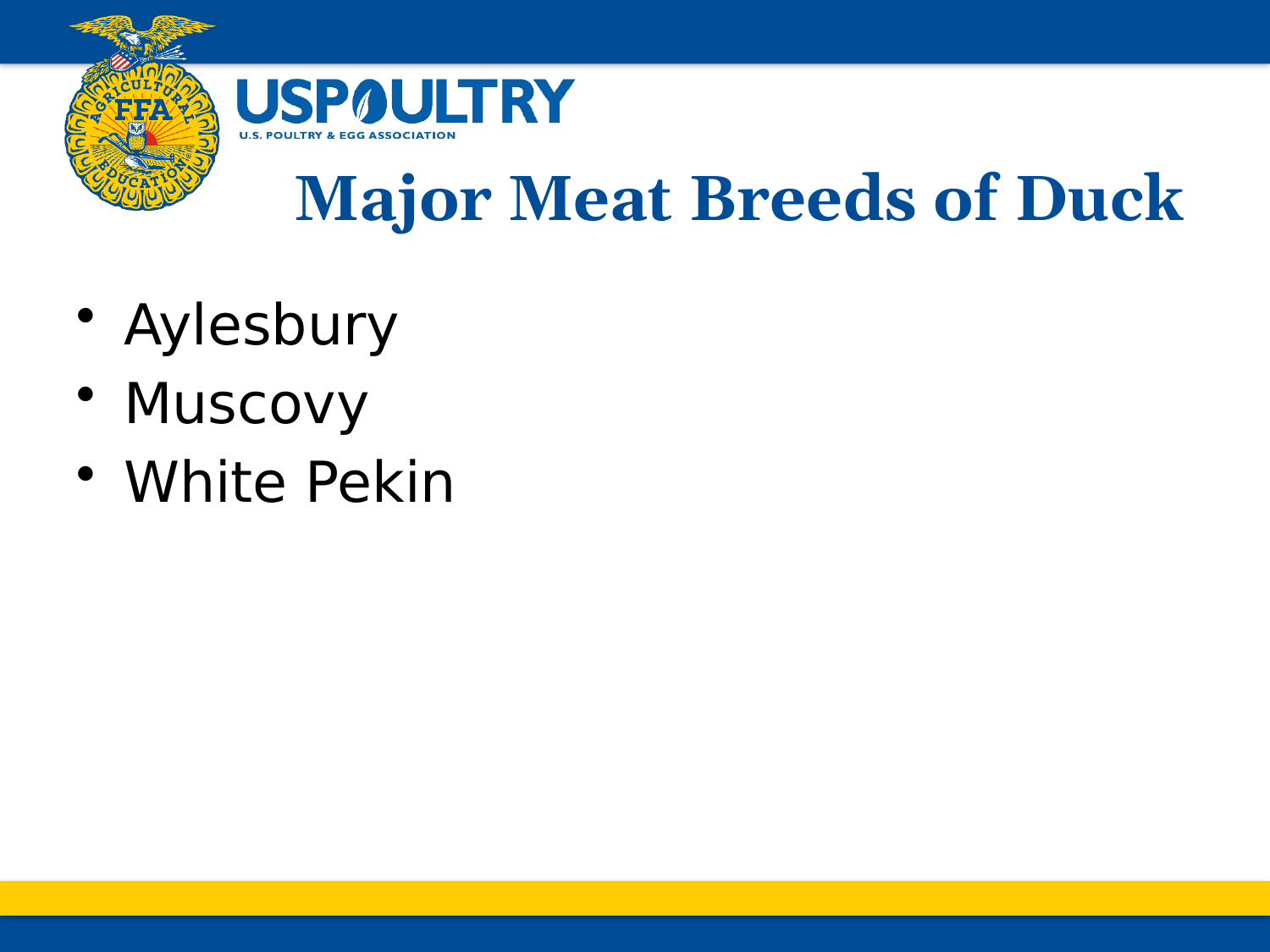

# Major Meat Breeds of Duck
Aylesbury
Muscovy
White Pekin